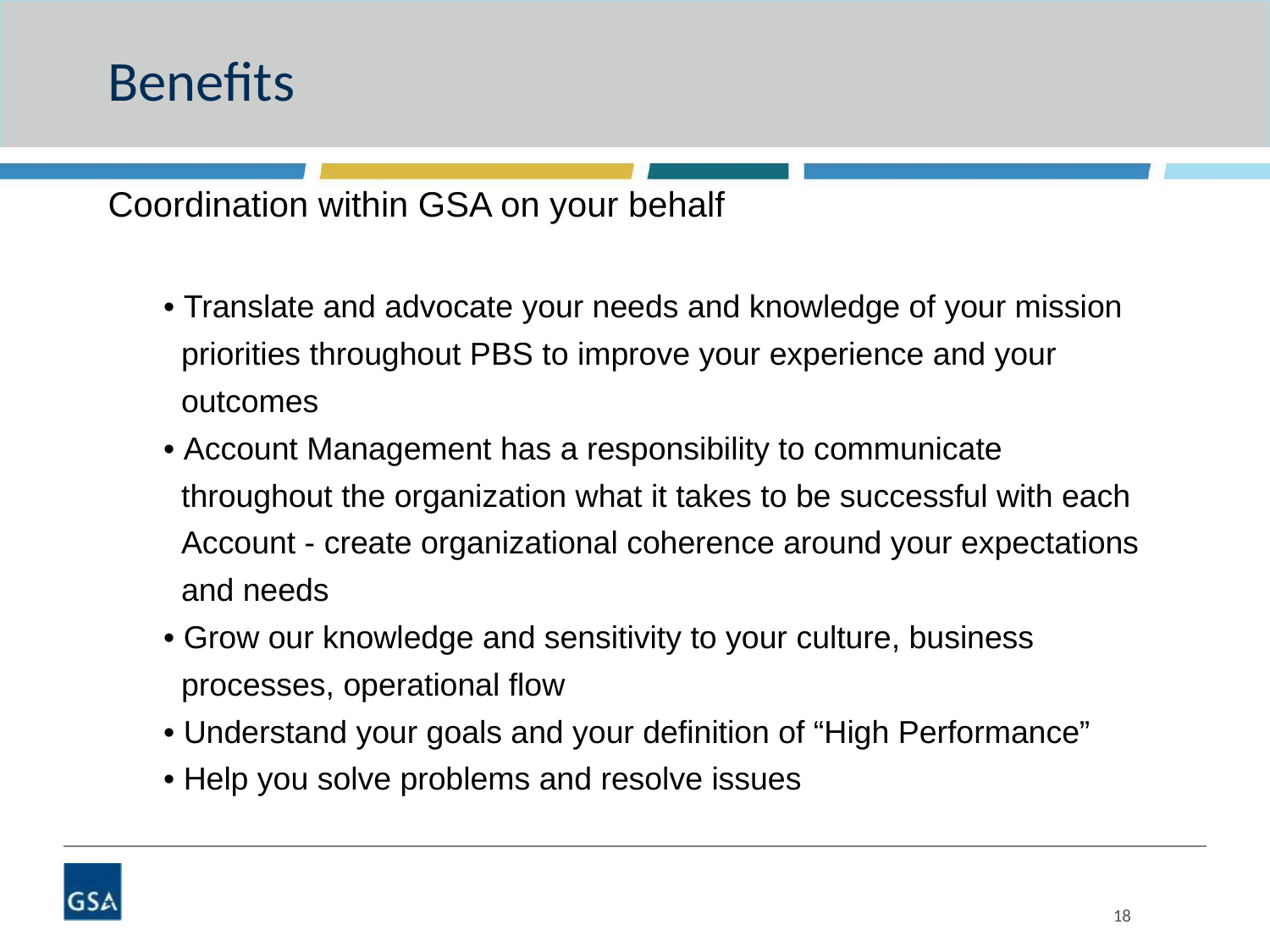

# Benefits
Coordination within GSA on your behalf

• Translate and advocate your needs and knowledge of your mission
  priorities throughout PBS to improve your experience and your
  outcomes
• Account Management has a responsibility to communicate
  throughout the organization what it takes to be successful with each
  Account - create organizational coherence around your expectations
  and needs
• Grow our knowledge and sensitivity to your culture, business
  processes, operational flow
• Understand your goals and your definition of “High Performance”
• Help you solve problems and resolve issues
18